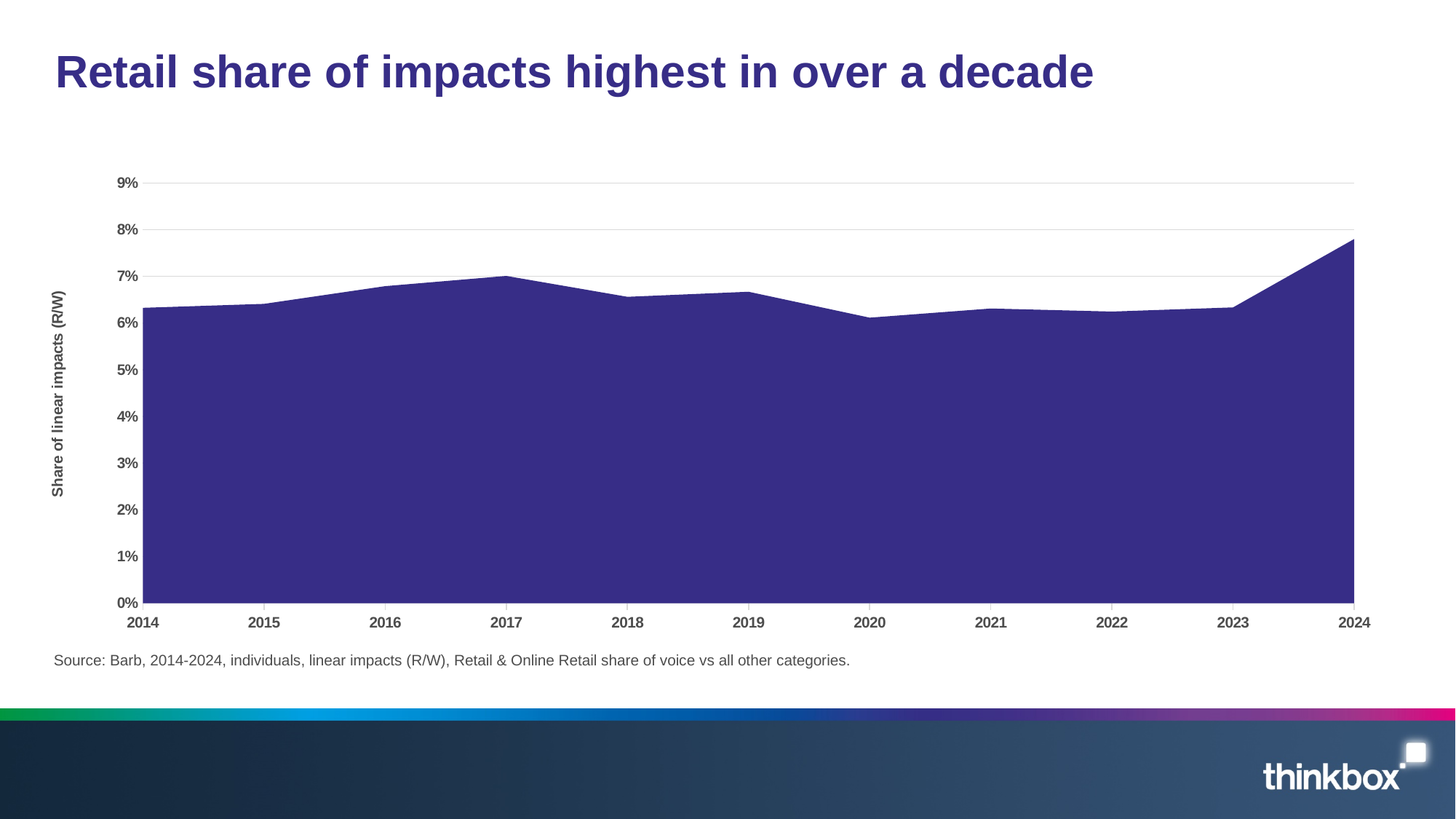

# Retail share of impacts highest in over a decade

### Chart

| Category | Retail & Online Retail |
|---|---|
| 2014 | 0.06325656 |
| 2015 | 0.06410731 |
| 2016 | 0.06789722 |
| 2017 | 0.0700893 |
| 2018 | 0.06561945 |
| 2019 | 0.06670174 |
| 2020 | 0.06115081 |
| 2021 | 0.06311386 |
| 2022 | 0.06245834 |
| 2023 | 0.06335466 |
| 2024 | 0.07799613 |
Source: Barb, 2014-2024, individuals, linear impacts (R/W), Retail & Online Retail share of voice vs all other categories.